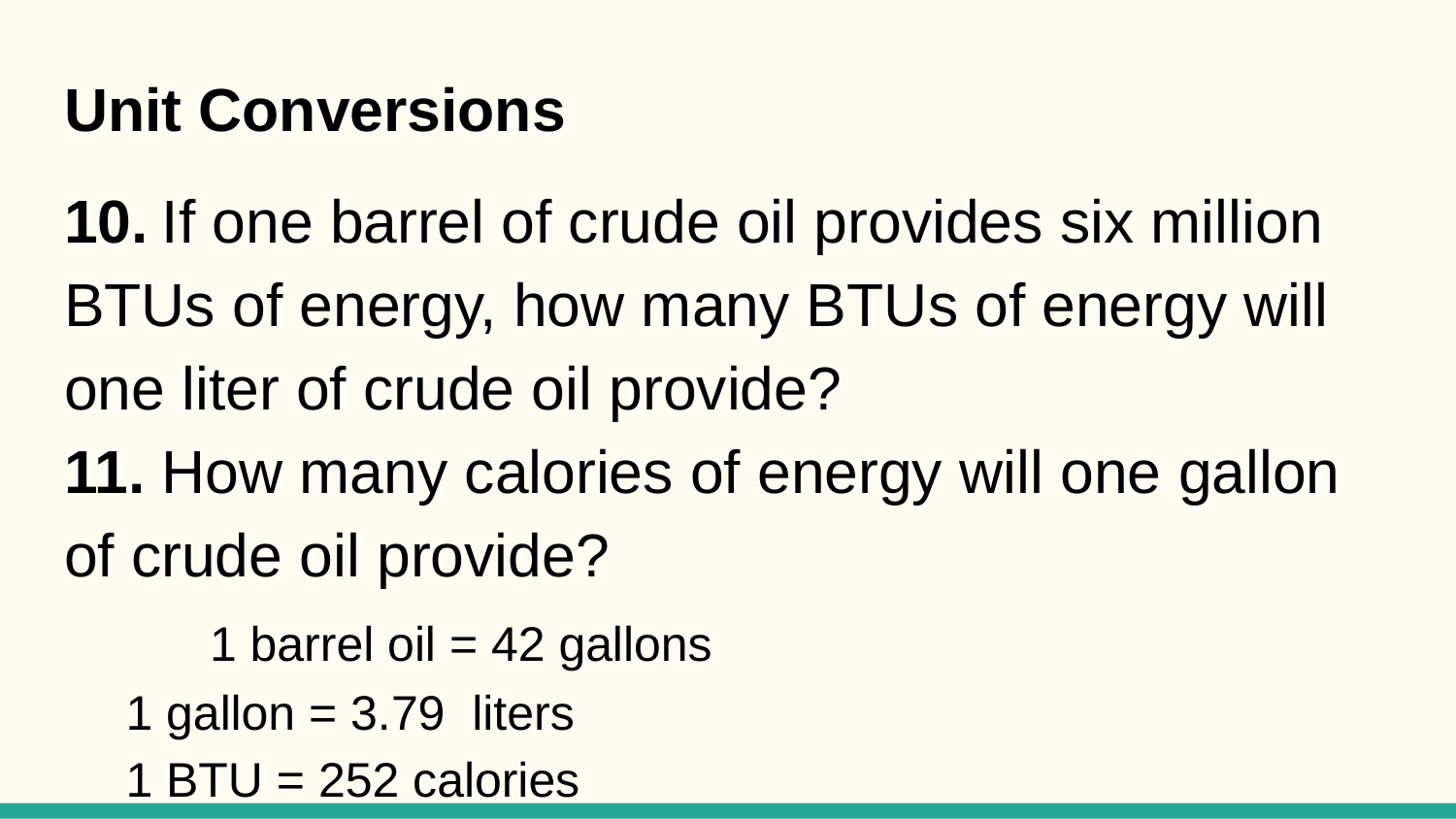

# Unit Conversions
10. If one barrel of crude oil provides six million BTUs of energy, how many BTUs of energy will one liter of crude oil provide?
11. How many calories of energy will one gallon of crude oil provide?
 	1 barrel oil = 42 gallons
1 gallon = 3.79  liters
1 BTU = 252 calories